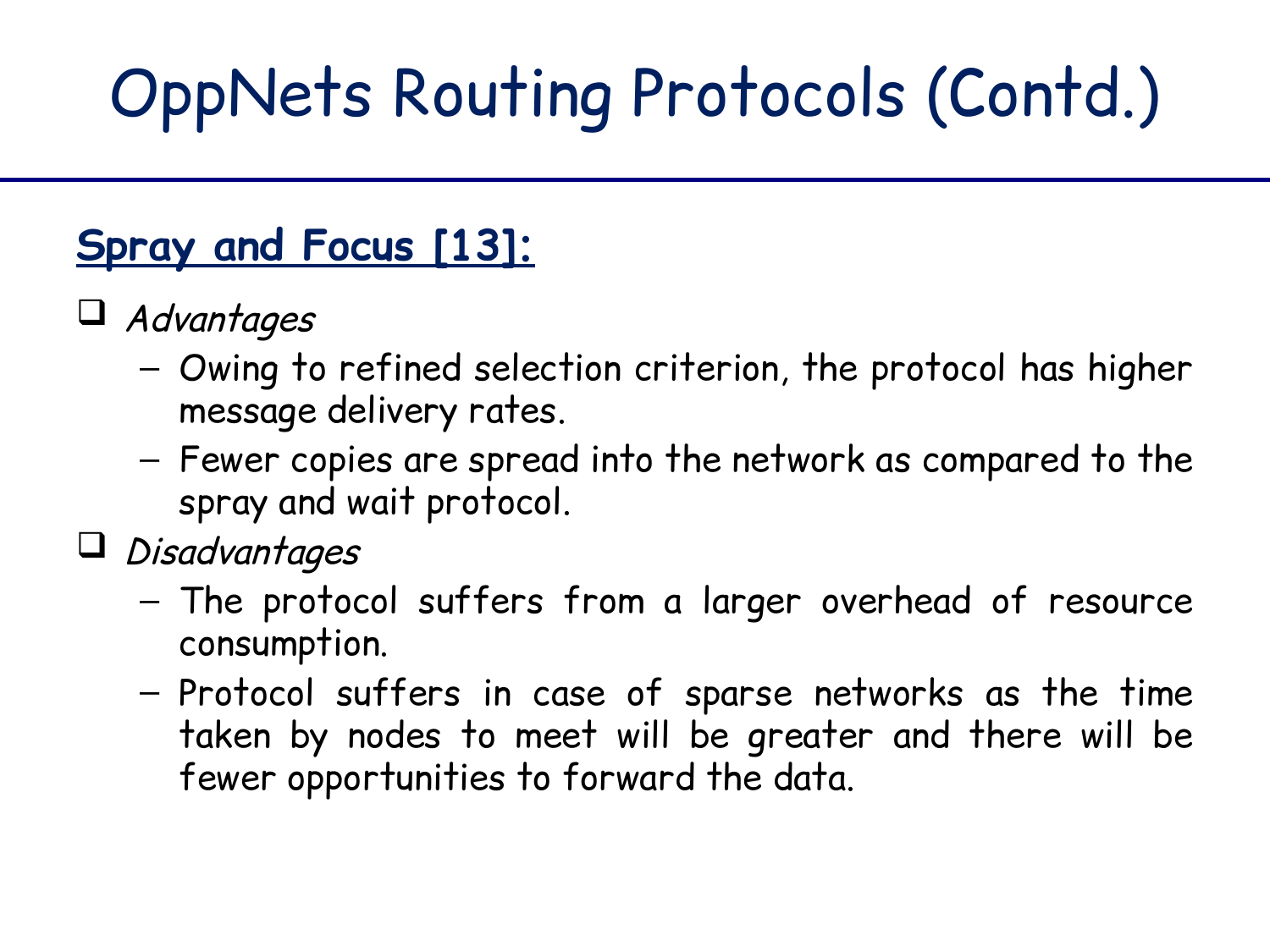

# OppNets Routing Protocols (Contd.)
Spray and Focus [13]:

Advantages
Owing to refined selection criterion, the protocol has higher message delivery rates.
Fewer copies are spread into the network as compared to the spray and wait protocol.
Disadvantages
The protocol suffers from a larger overhead of resource consumption.
Protocol suffers in case of sparse networks as the time taken by nodes to meet will be greater and there will be fewer opportunities to forward the data.